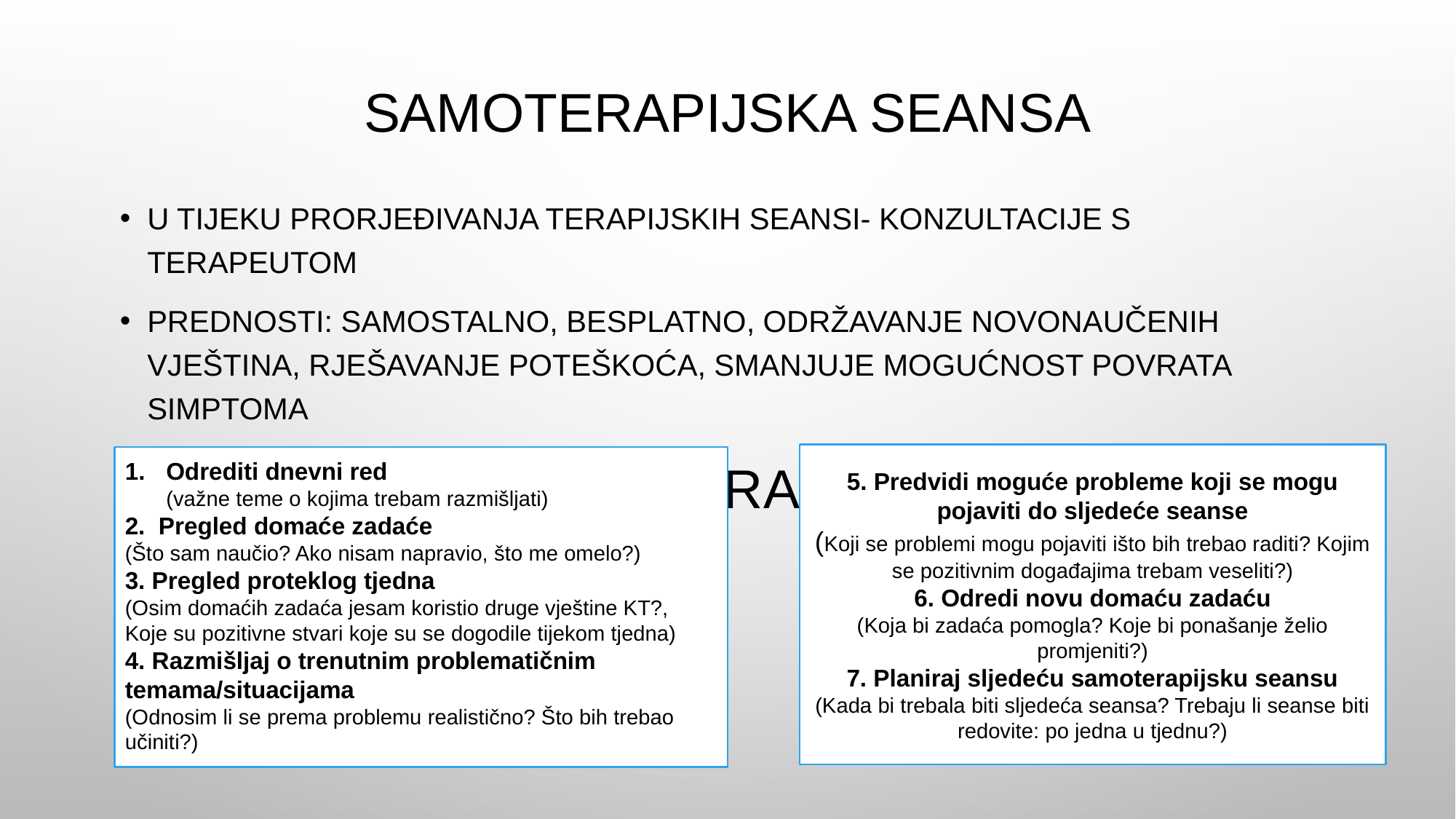

# Samoterapijska seansa
U tijeku prorjeđivanja terapijskih seansi- konzultacije s terapeutom
Prednosti: samostalno, besplatno, održavanJe novonaučenih vještina, rješavanje poteškoća, smanjuje mogućnost povrata simptoma
Vodič za samoterapijsku seansu
5. Predvidi moguće probleme koji se mogu pojaviti do sljedeće seanse
(Koji se problemi mogu pojaviti išto bih trebao raditi? Kojim se pozitivnim događajima trebam veseliti?)
6. Odredi novu domaću zadaću
(Koja bi zadaća pomogla? Koje bi ponašanje želio promjeniti?)
7. Planiraj sljedeću samoterapijsku seansu
(Kada bi trebala biti sljedeća seansa? Trebaju li seanse biti redovite: po jedna u tjednu?)

Odrediti dnevni red
(važne teme o kojima trebam razmišljati)
2.  Pregled domaće zadaće
(Što sam naučio? Ako nisam napravio, što me omelo?)
3. Pregled proteklog tjedna
(Osim domaćih zadaća jesam koristio druge vještine KT?, Koje su pozitivne stvari koje su se dogodile tijekom tjedna)
4. Razmišljaj o trenutnim problematičnim temama/situacijama
(Odnosim li se prema problemu realistično? Što bih trebao učiniti?)